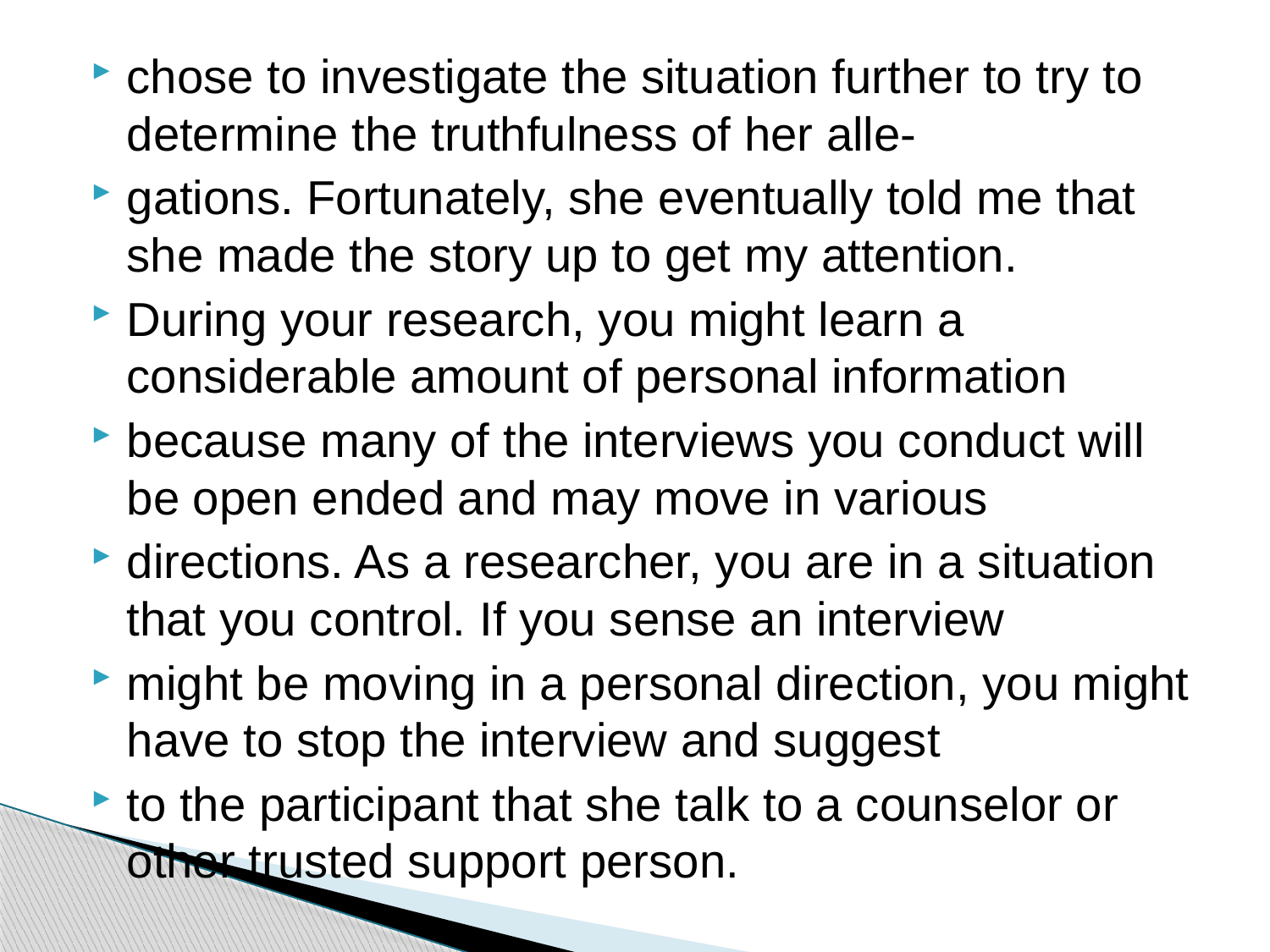

chose to investigate the situation further to try to determine the truthfulness of her alle-
gations. Fortunately, she eventually told me that she made the story up to get my attention.
During your research, you might learn a considerable amount of personal information
because many of the interviews you conduct will be open ended and may move in various
directions. As a researcher, you are in a situation that you control. If you sense an interview
might be moving in a personal direction, you might have to stop the interview and suggest
to the participant that she talk to a counselor or other trusted support person.